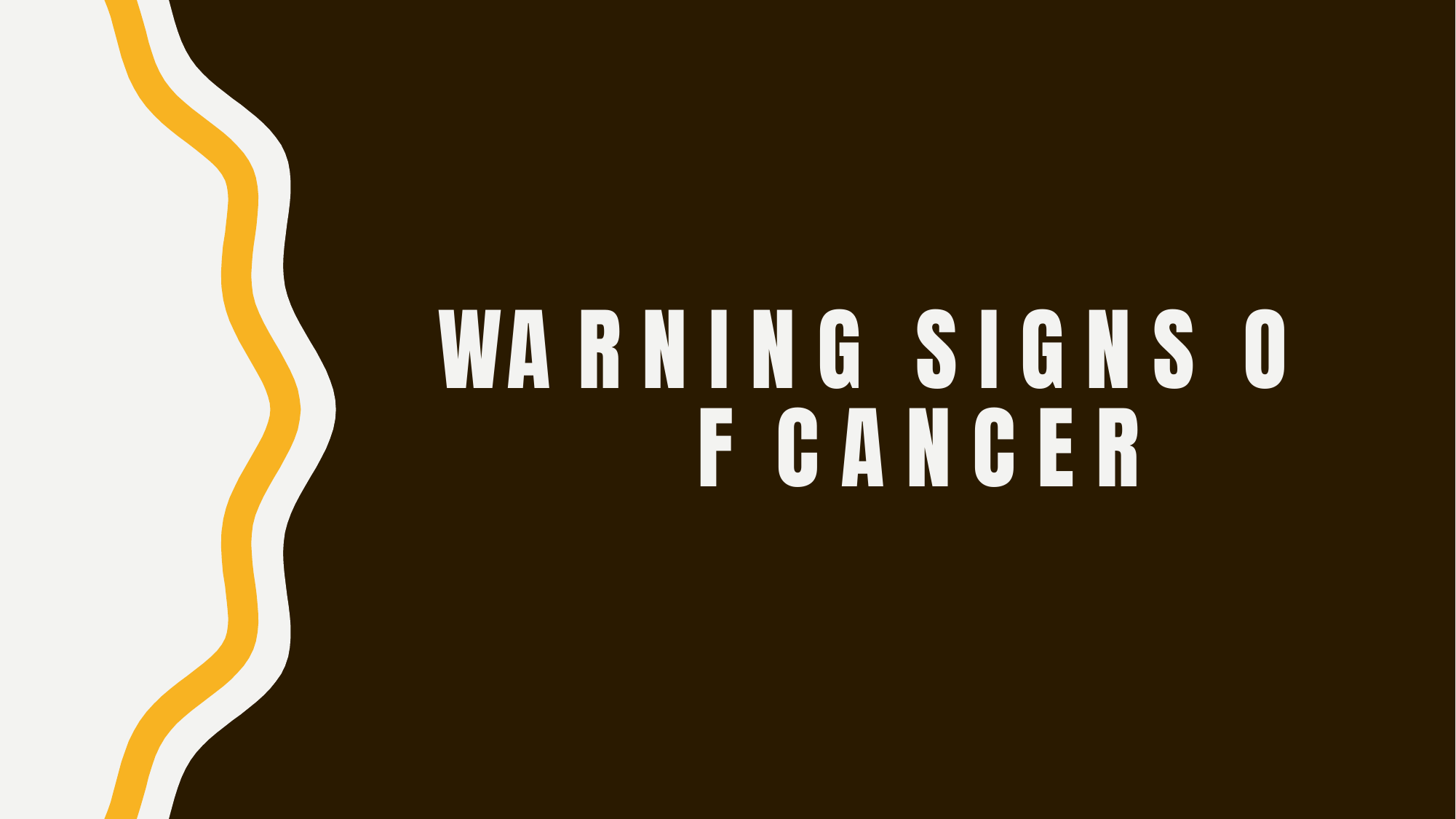

# WA R N I N G	S I G N S	O F  C A N C E R